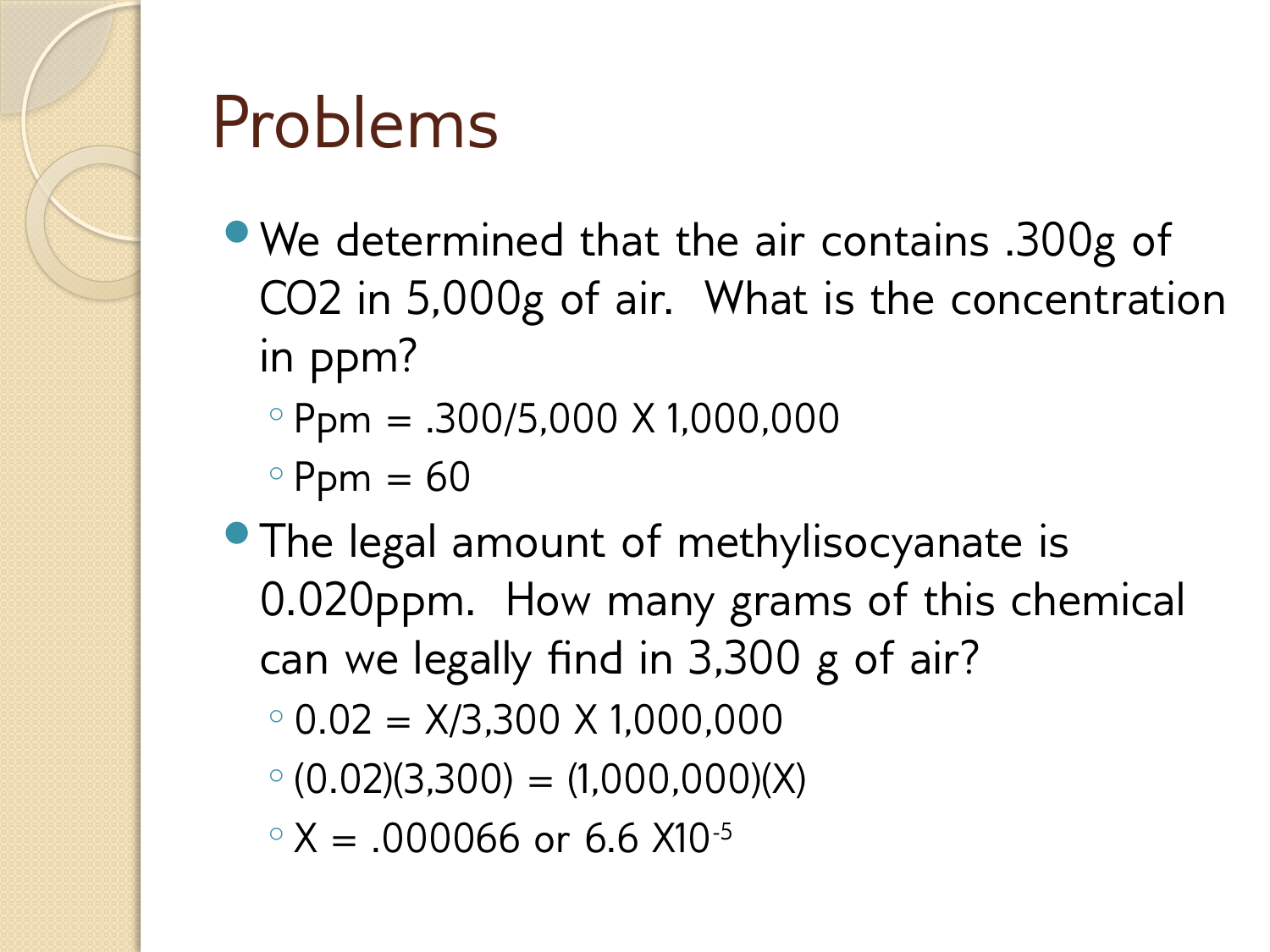

# Problems
We determined that the air contains .300g of CO2 in 5,000g of air.  What is the concentration in ppm?
Ppm = .300/5,000 X 1,000,000
Ppm = 60
The legal amount of methylisocyanate is 0.020ppm.  How many grams of this chemical can we legally find in 3,300 g of air?
0.02 = X/3,300 X 1,000,000
(0.02)(3,300) = (1,000,000)(X)
X = .000066 or 6.6 X10-5